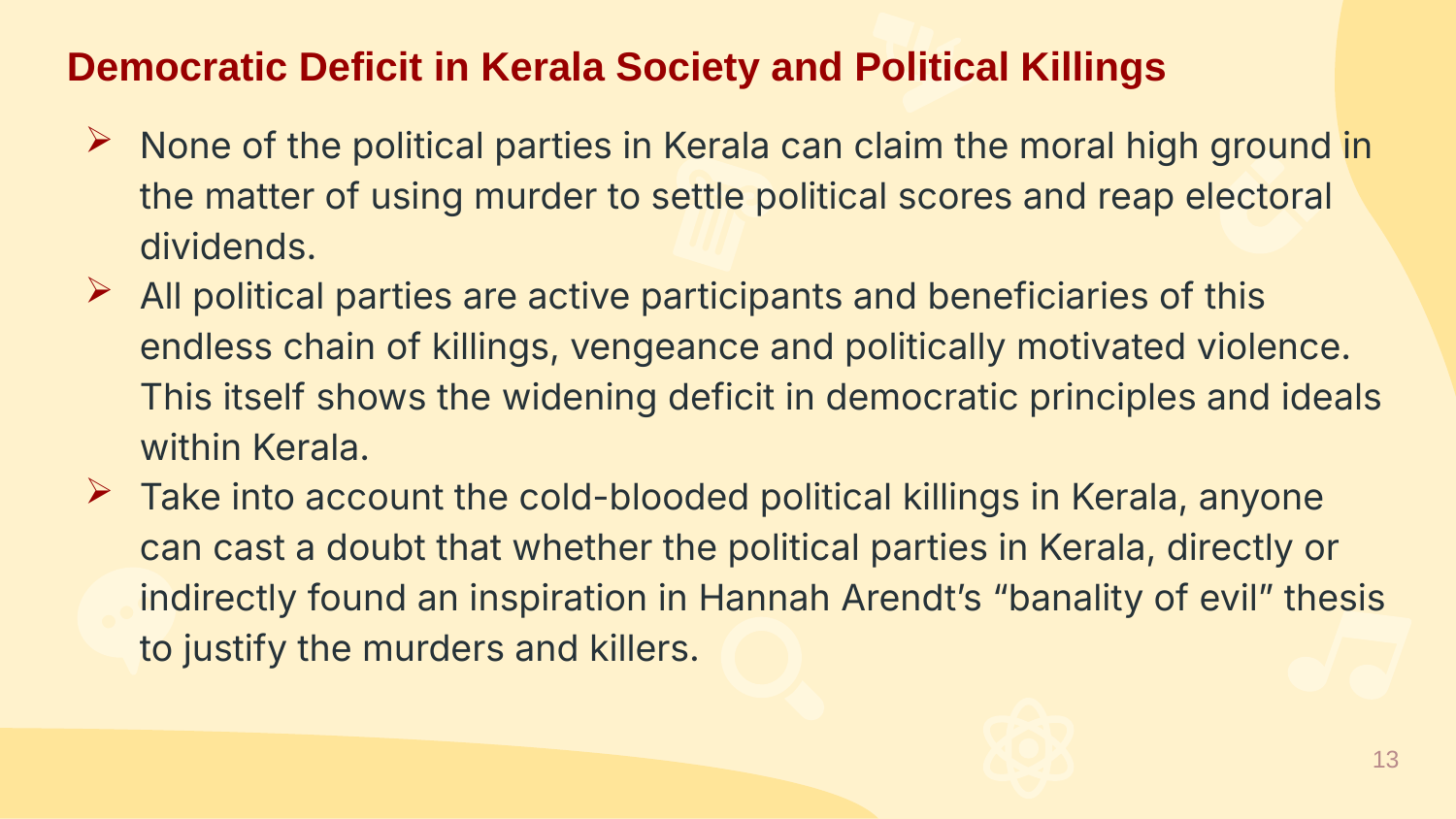

Democratic Deficit in Kerala Society and Political Killings
None of the political parties in Kerala can claim the moral high ground in the matter of using murder to settle political scores and reap electoral dividends.
All political parties are active participants and beneficiaries of this endless chain of killings, vengeance and politically motivated violence. This itself shows the widening deficit in democratic principles and ideals within Kerala.
Take into account the cold-blooded political killings in Kerala, anyone can cast a doubt that whether the political parties in Kerala, directly or indirectly found an inspiration in Hannah Arendt’s “banality of evil” thesis to justify the murders and killers.

13